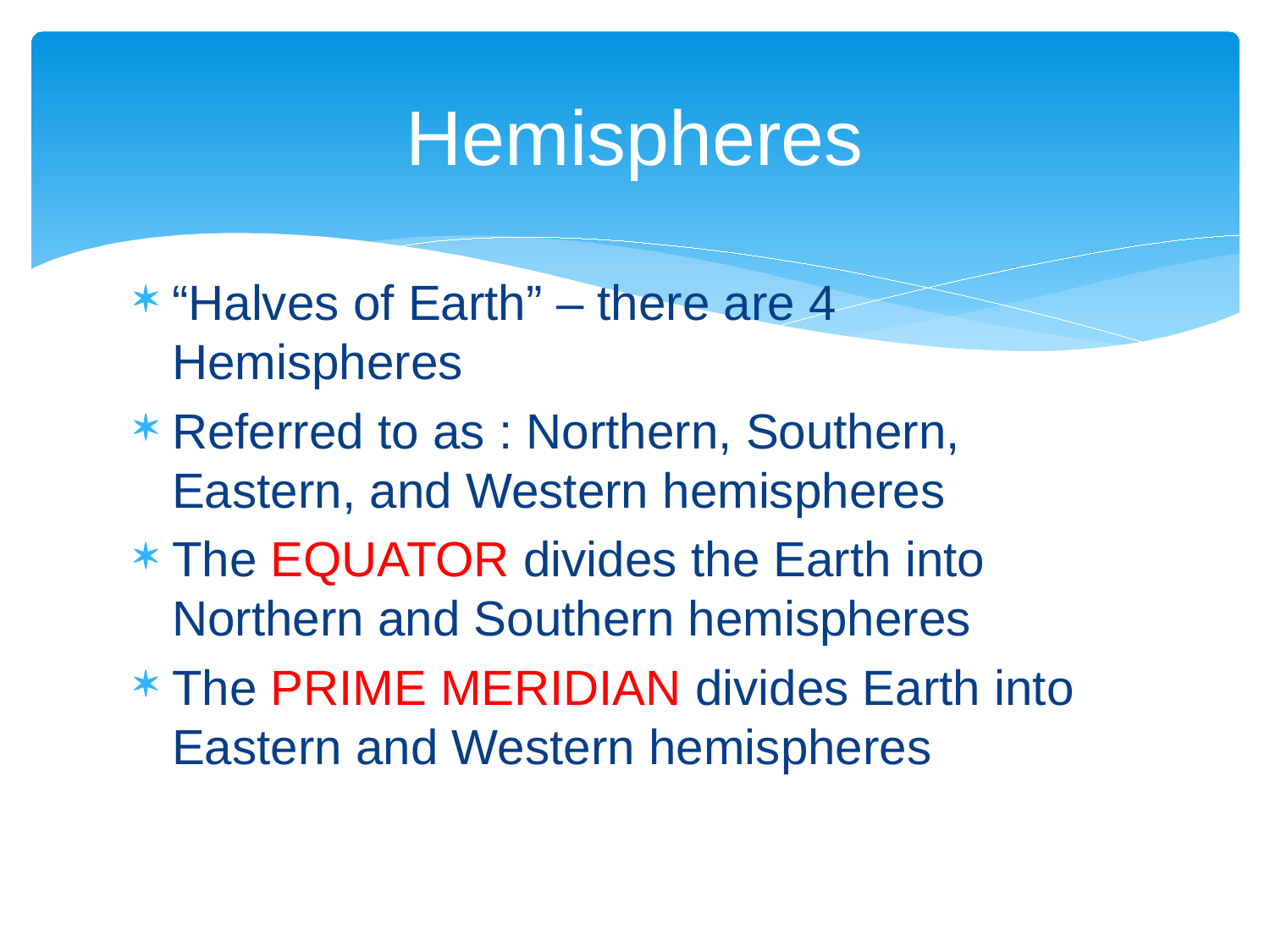

# Hemispheres
“Halves of Earth” – there are 4 Hemispheres
Referred to as : Northern, Southern, Eastern, and Western hemispheres
The EQUATOR divides the Earth into Northern and Southern hemispheres
The PRIME MERIDIAN divides Earth into Eastern and Western hemispheres